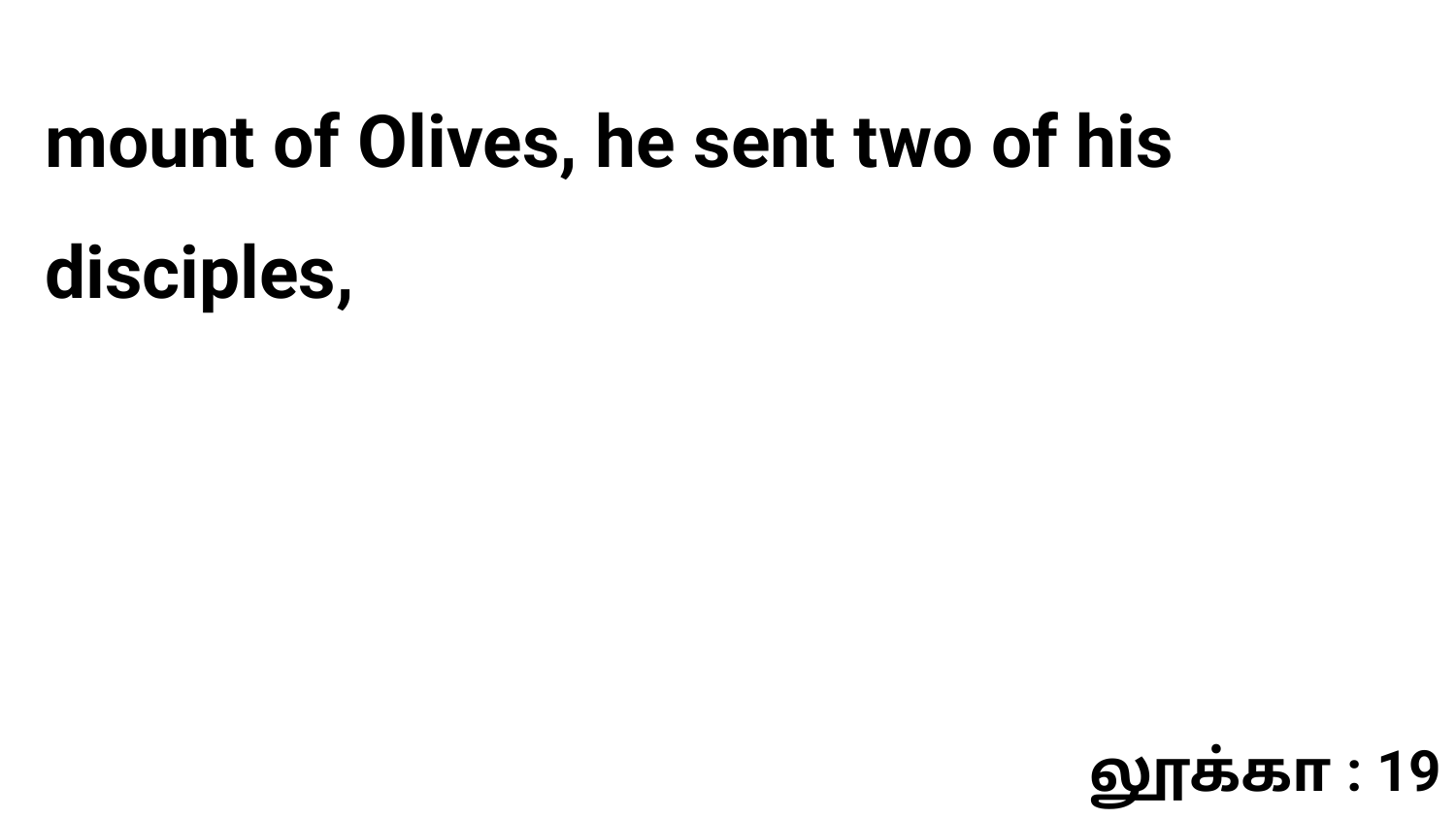

mount of Olives, he sent two of his disciples,
லூக்கா : 19